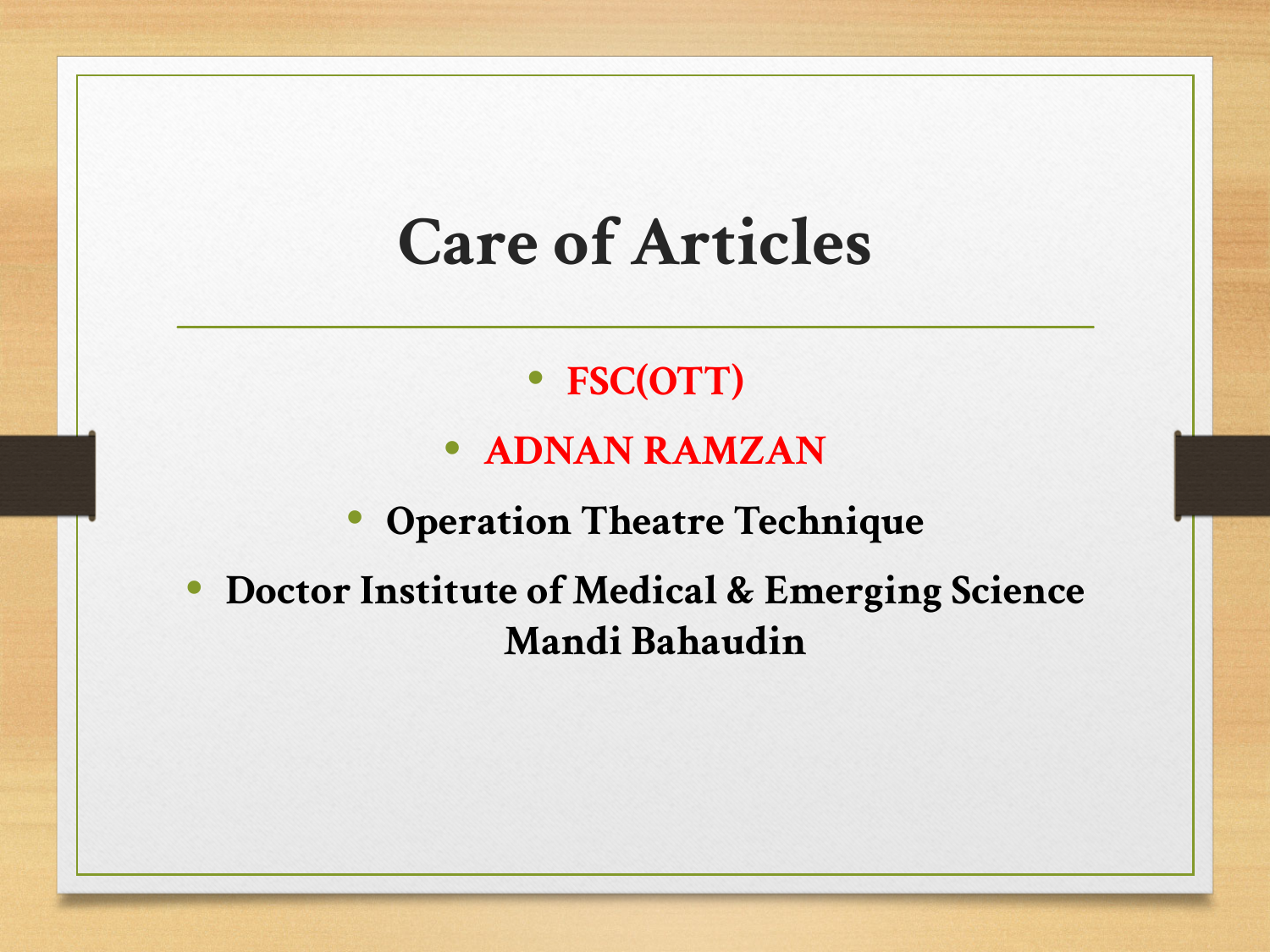

# Care of Articles
FSC(OTT)
ADNAN RAMZAN
Operation Theatre Technique
Doctor Institute of Medical & Emerging Science Mandi Bahaudin